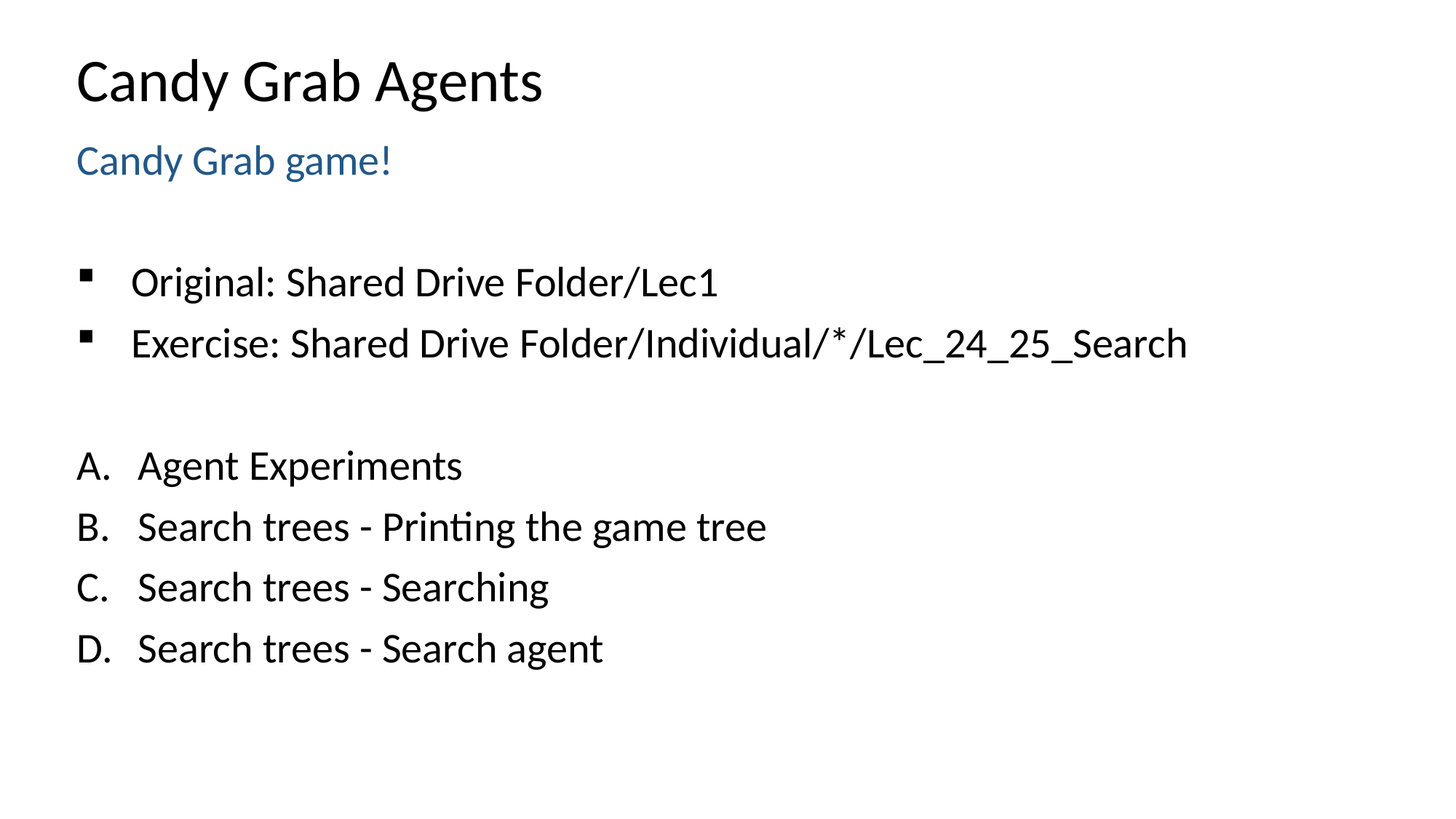

# Candy Grab Agents
Candy Grab game!

Original: Shared Drive Folder/Lec1
Exercise: Shared Drive Folder/Individual/*/Lec_24_25_Search

Agent Experiments
Search trees - Printing the game tree
Search trees - Searching
Search trees - Search agent